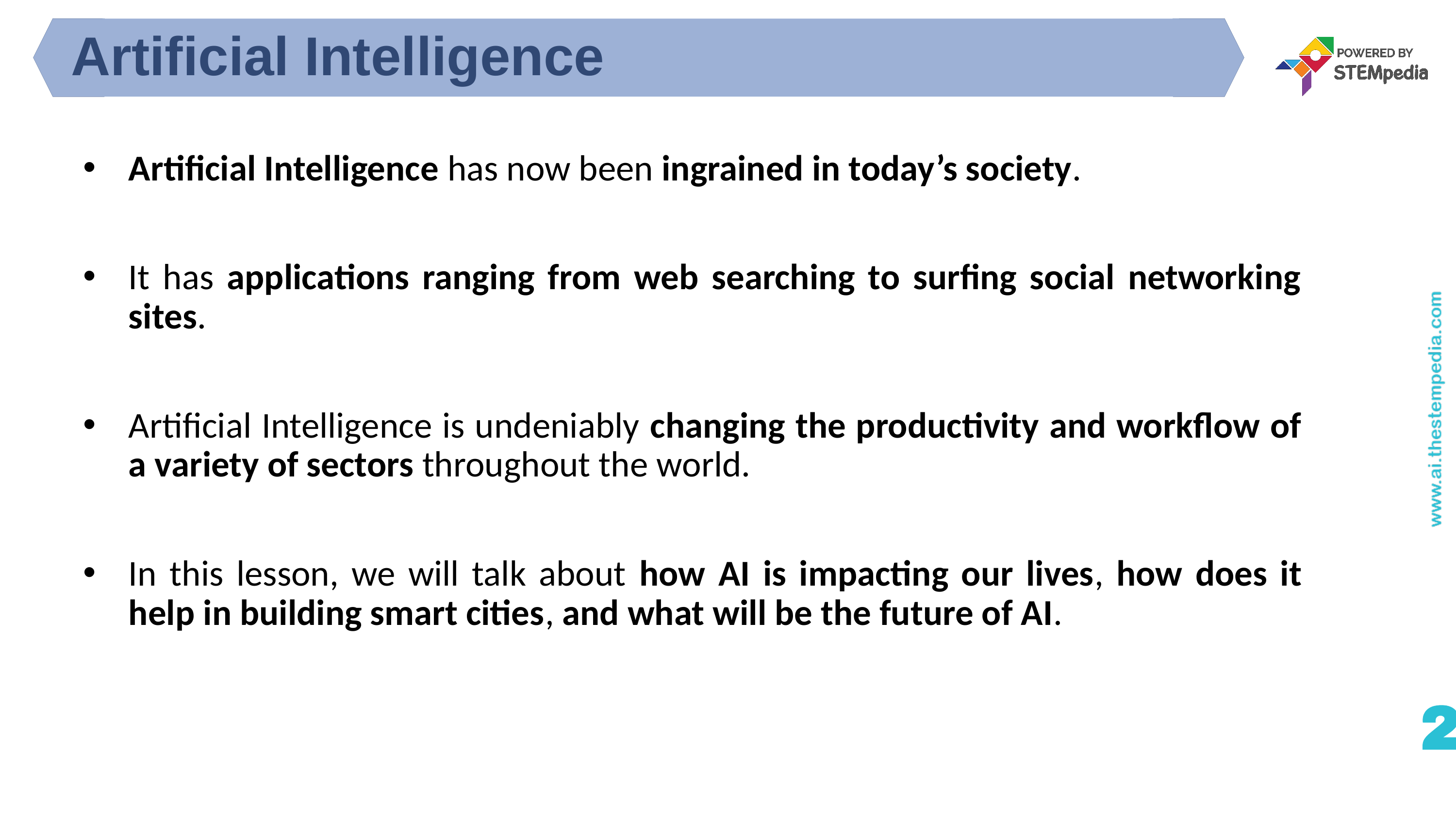

# Artificial Intelligence
Artificial Intelligence has now been ingrained in today’s society.

It has applications ranging from web searching to surfing social networking sites.

Artificial Intelligence is undeniably changing the productivity and workflow of a variety of sectors throughout the world.

In this lesson, we will talk about how AI is impacting our lives, how does it help in building smart cities, and what will be the future of AI.

2